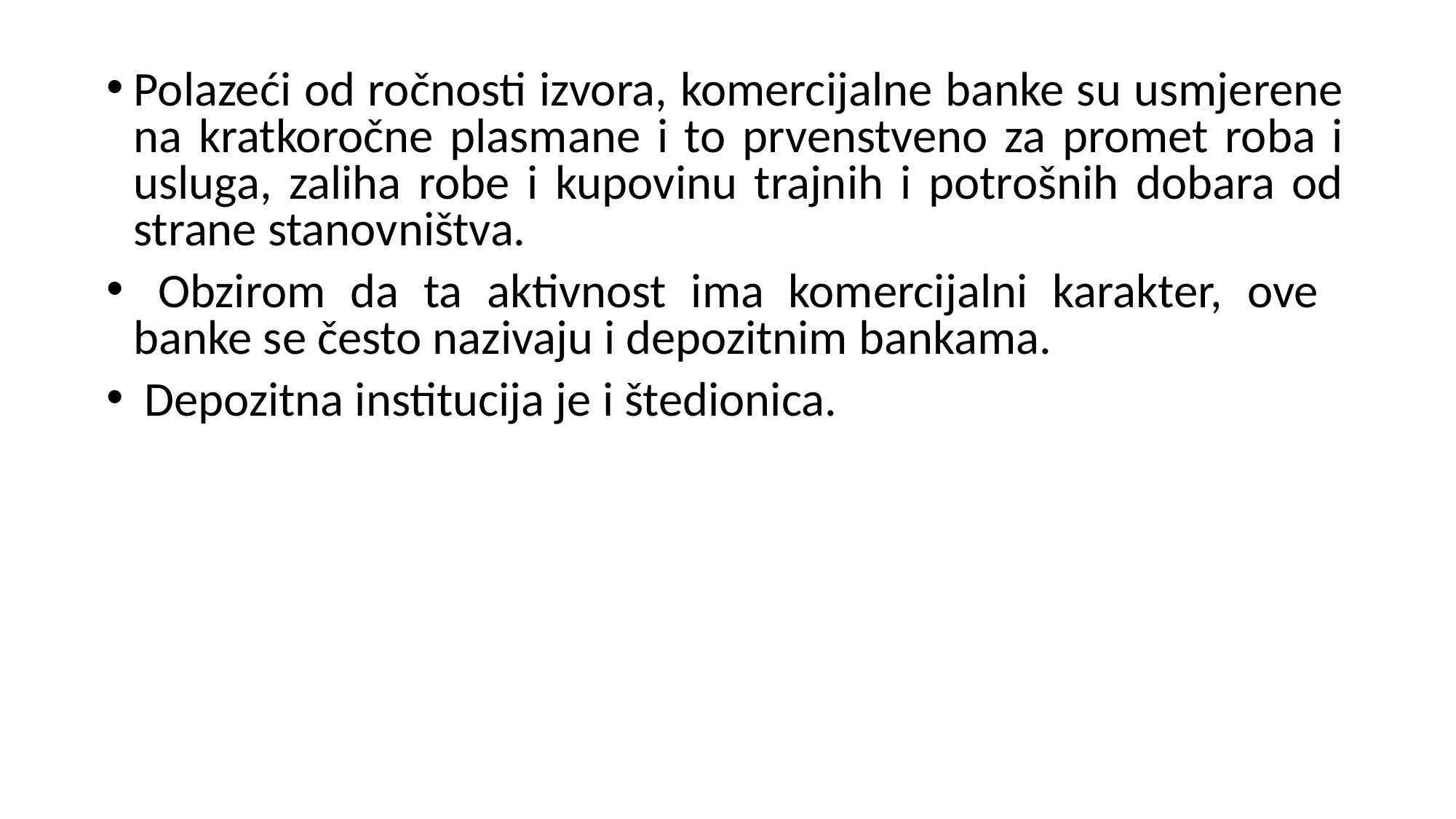

Polazeći od ročnosti izvora, komercijalne banke su usmjerene na kratkoročne plasmane i to prvenstveno za promet roba i usluga, zaliha robe i kupovinu trajnih i potrošnih dobara od strane stanovništva.
 Obzirom da ta aktivnost ima komercijalni karakter, ove  banke se često nazivaju i depozitnim bankama.
 Depozitna institucija je i štedionica.